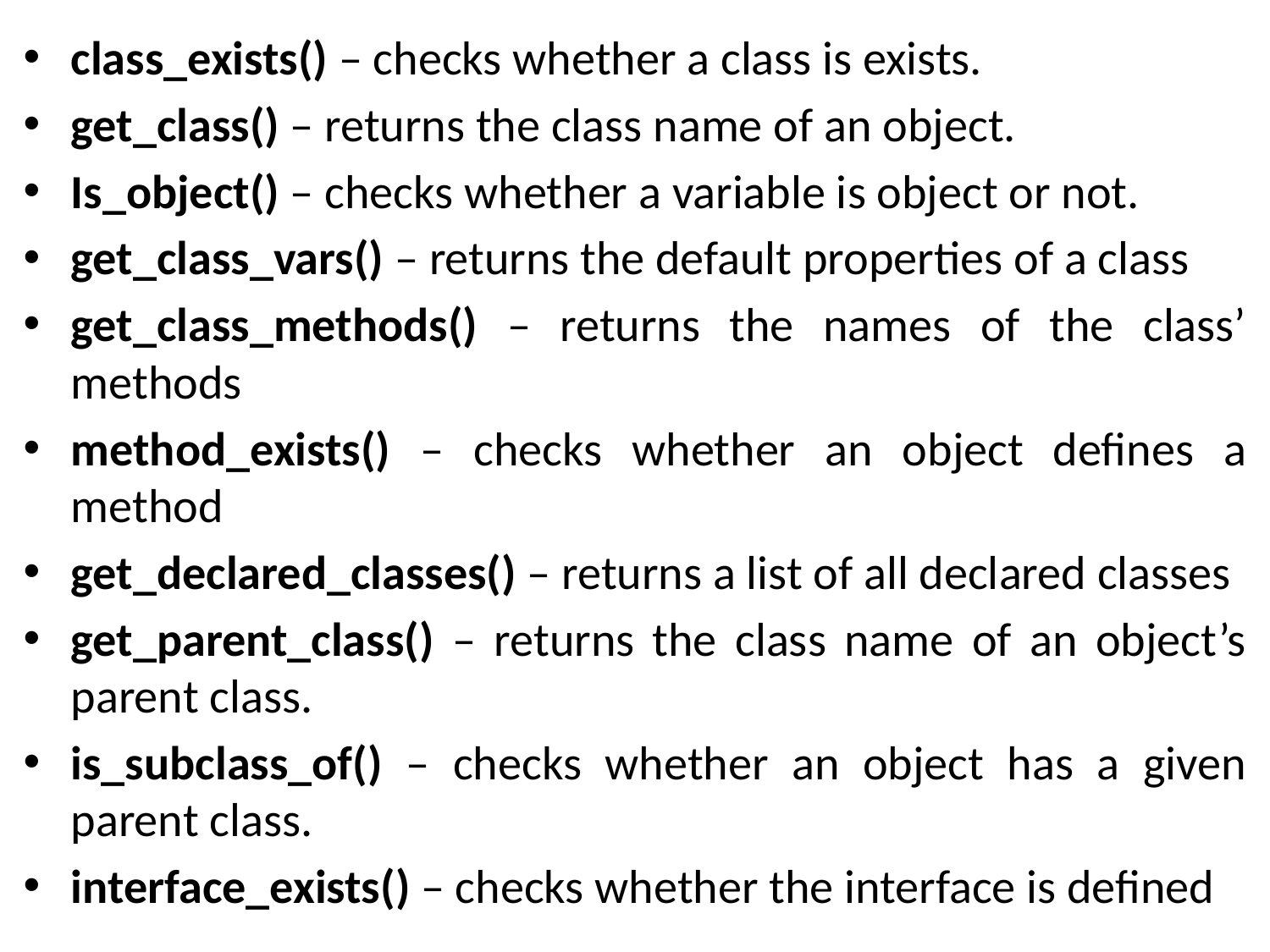

class_exists() – checks whether a class is exists.
get_class() – returns the class name of an object.
Is_object() – checks whether a variable is object or not.
get_class_vars() – returns the default properties of a class
get_class_methods() – returns the names of the class’ methods
method_exists() – checks whether an object defines a method
get_declared_classes() – returns a list of all declared classes
get_parent_class() – returns the class name of an object’s parent class.
is_subclass_of() – checks whether an object has a given parent class.
interface_exists() – checks whether the interface is defined